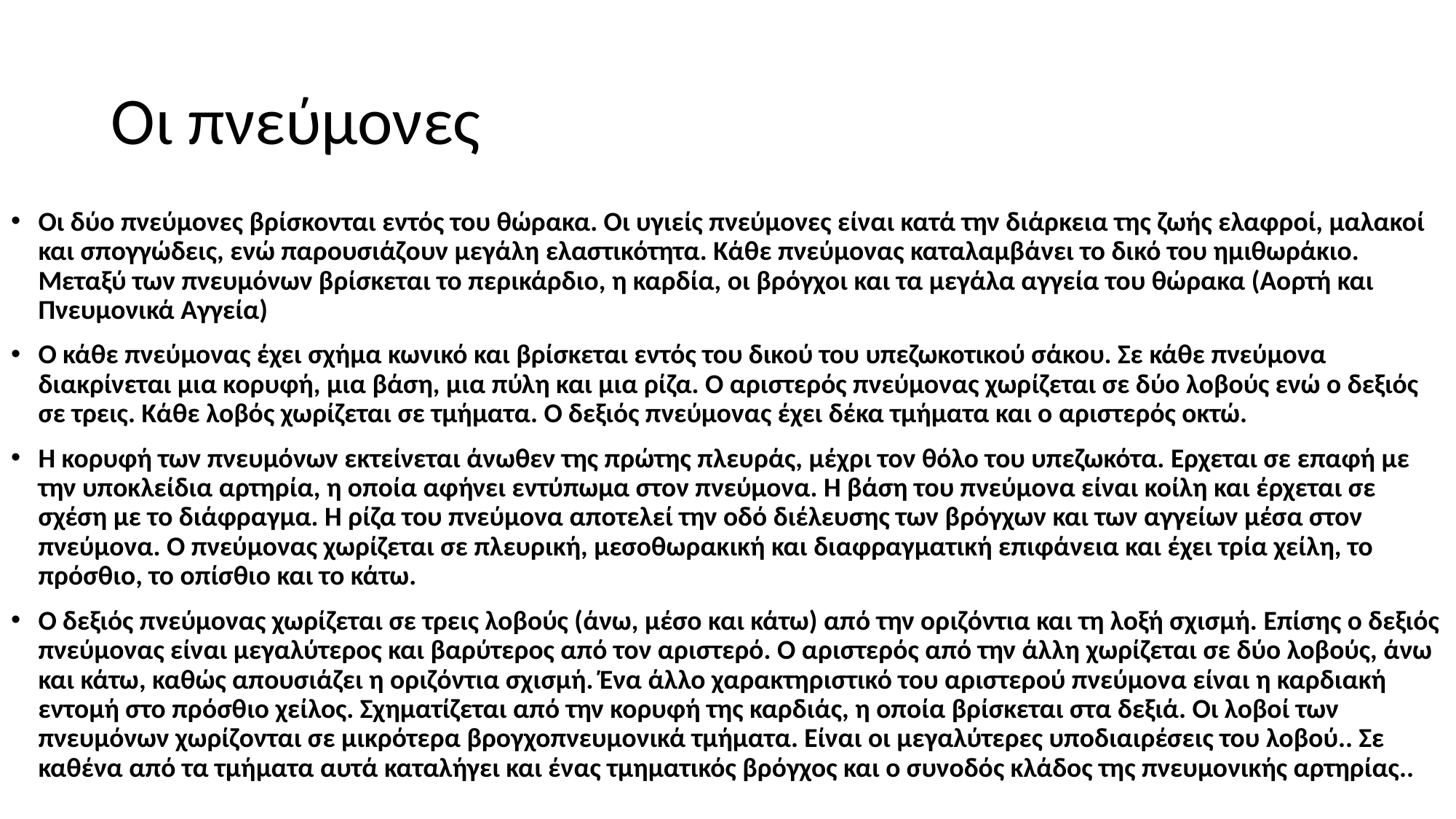

# Οι πνεύμονες
Οι δύο πνεύμονες βρίσκονται εντός του θώρακα. Οι υγιείς πνεύμονες είναι κατά την διάρκεια της ζωής ελαφροί, μαλακοί και σπογγώδεις, ενώ παρουσιάζουν μεγάλη ελαστικότητα. Κάθε πνεύμονας καταλαμβάνει το δικό του ημιθωράκιο. Μεταξύ των πνευμόνων βρίσκεται το περικάρδιο, η καρδία, οι βρόγχοι και τα μεγάλα αγγεία του θώρακα (Αορτή και Πνευμονικά Αγγεία)
Ο κάθε πνεύμονας έχει σχήμα κωνικό και βρίσκεται εντός του δικού του υπεζωκοτικού σάκου. Σε κάθε πνεύμονα διακρίνεται μια κορυφή, μια βάση, μια πύλη και μια ρίζα. Ο αριστερός πνεύμονας χωρίζεται σε δύο λοβούς ενώ ο δεξιός σε τρεις. Κάθε λοβός χωρίζεται σε τμήματα. Ο δεξιός πνεύμονας έχει δέκα τμήματα και ο αριστερός οκτώ.
H κορυφή των πνευμόνων εκτείνεται άνωθεν της πρώτης πλευράς, μέχρι τον θόλο του υπεζωκότα. Ερχεται σε επαφή με την υποκλείδια αρτηρία, η οποία αφήνει εντύπωμα στον πνεύμονα. Η βάση του πνεύμονα είναι κοίλη και έρχεται σε σχέση με το διάφραγμα. Η ρίζα του πνεύμονα αποτελεί την οδό διέλευσης των βρόγχων και των αγγείων μέσα στον πνεύμονα. Ο πνεύμονας χωρίζεται σε πλευρική, μεσοθωρακική και διαφραγματική επιφάνεια και έχει τρία χείλη, το πρόσθιο, το οπίσθιο και το κάτω.
Ο δεξιός πνεύμονας χωρίζεται σε τρεις λοβούς (άνω, μέσο και κάτω) από την οριζόντια και τη λοξή σχισμή. Επίσης ο δεξιός πνεύμονας είναι μεγαλύτερος και βαρύτερος από τον αριστερό. Ο αριστερός από την άλλη χωρίζεται σε δύο λοβούς, άνω και κάτω, καθώς απουσιάζει η οριζόντια σχισμή. Ένα άλλο χαρακτηριστικό του αριστερού πνεύμονα είναι η καρδιακή εντομή στο πρόσθιο χείλος. Σχηματίζεται από την κορυφή της καρδιάς, η οποία βρίσκεται στα δεξιά. Οι λοβοί των πνευμόνων χωρίζονται σε μικρότερα βρογχοπνευμονικά τμήματα. Είναι οι μεγαλύτερες υποδιαιρέσεις του λοβού.. Σε καθένα από τα τμήματα αυτά καταλήγει και ένας τμηματικός βρόγχος και ο συνοδός κλάδος της πνευμονικής αρτηρίας..